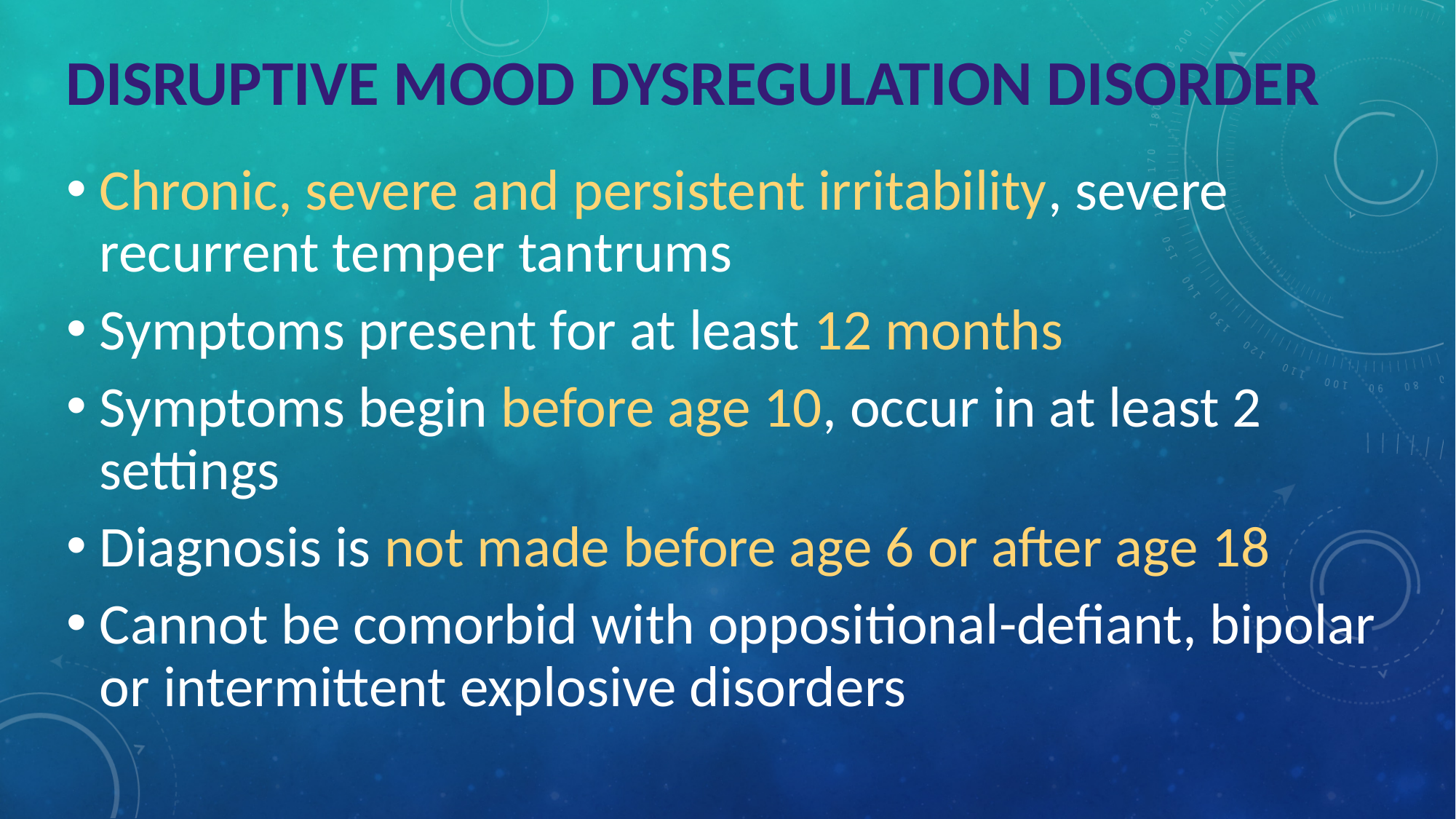

# DISRUPTIVE MOOD DYSREGULATION DISORDER
Chronic, severe and persistent irritability, severe recurrent temper tantrums
Symptoms present for at least 12 months
Symptoms begin before age 10, occur in at least 2 settings
Diagnosis is not made before age 6 or after age 18
Cannot be comorbid with oppositional-defiant, bipolar or intermittent explosive disorders